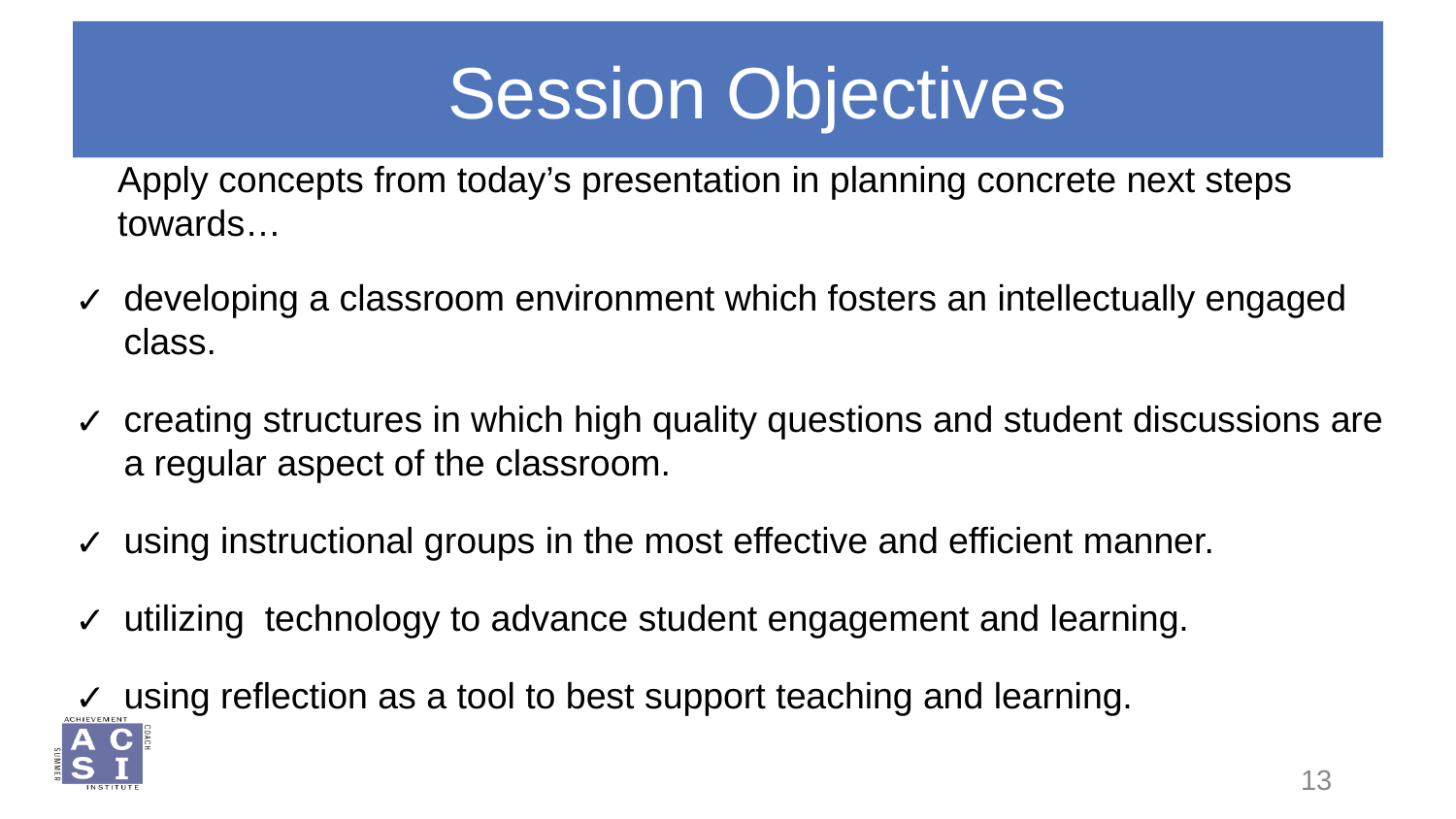

# Session Objectives
Apply concepts from today’s presentation in planning concrete next steps towards…

developing a classroom environment which fosters an intellectually engaged class.

creating structures in which high quality questions and student discussions are a regular aspect of the classroom.

using instructional groups in the most effective and efficient manner.

utilizing  technology to advance student engagement and learning.

using reflection as a tool to best support teaching and learning.